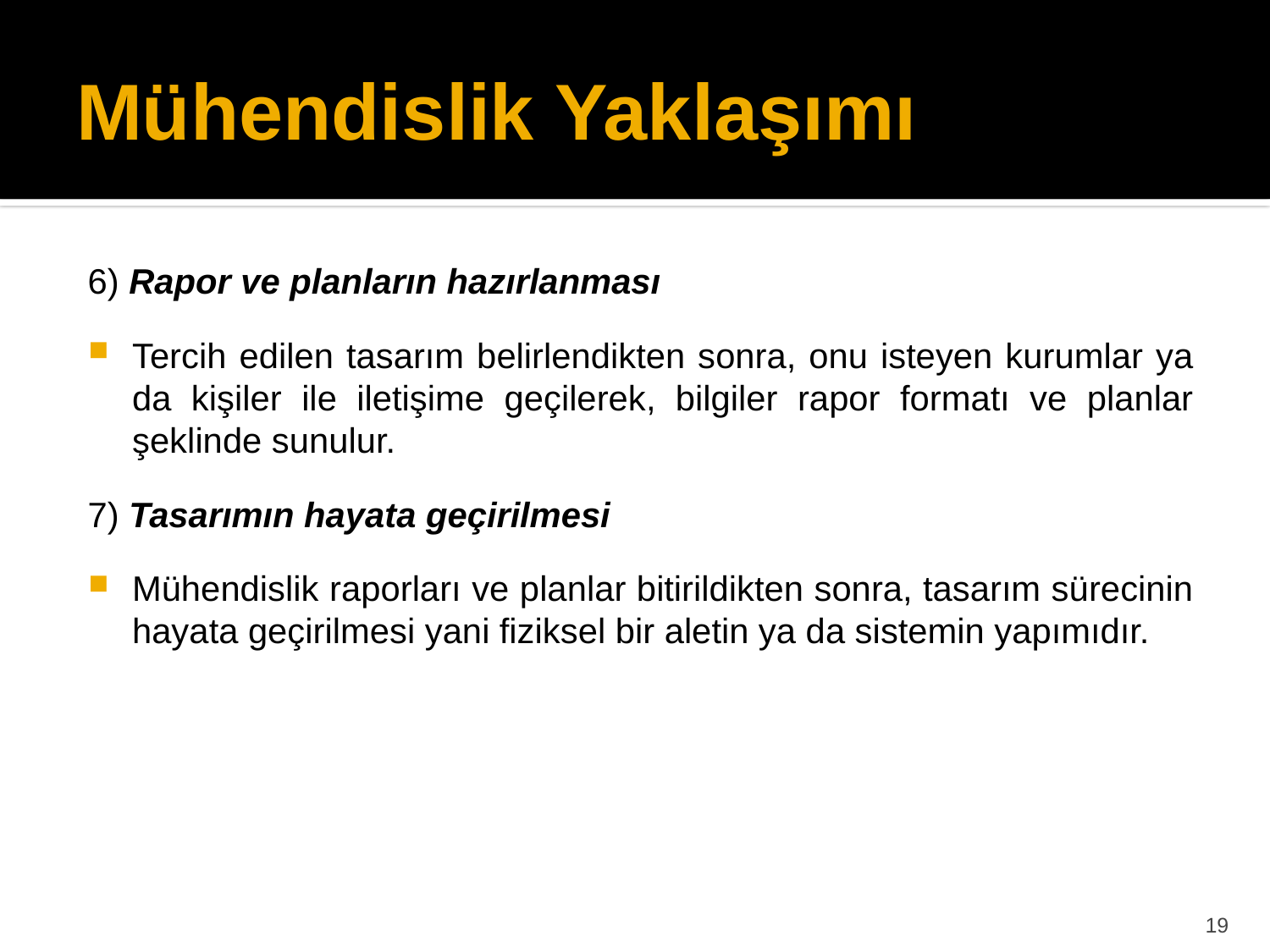

# Mühendislik Yaklaşımı
6) Rapor ve planların hazırlanması
Tercih edilen tasarım belirlendikten sonra, onu isteyen kurumlar ya da kişiler ile iletişime geçilerek, bilgiler rapor formatı ve planlar şeklinde sunulur.
7) Tasarımın hayata geçirilmesi
Mühendislik raporları ve planlar bitirildikten sonra, tasarım sürecinin hayata geçirilmesi yani fiziksel bir aletin ya da sistemin yapımıdır.

19